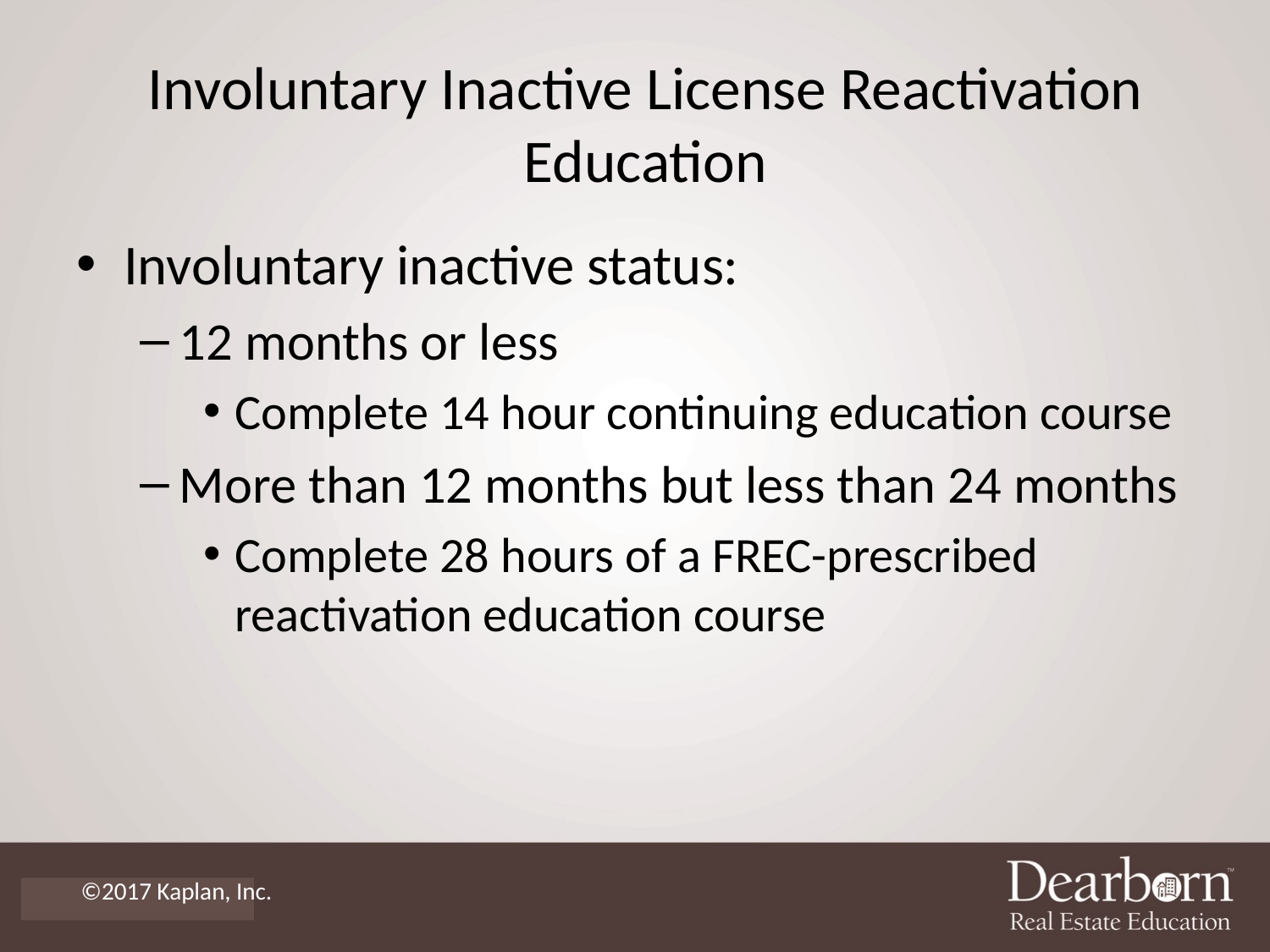

# Involuntary Inactive License Reactivation Education
Involuntary inactive status:
12 months or less
Complete 14 hour continuing education course
More than 12 months but less than 24 months
Complete 28 hours of a FREC-prescribed reactivation education course